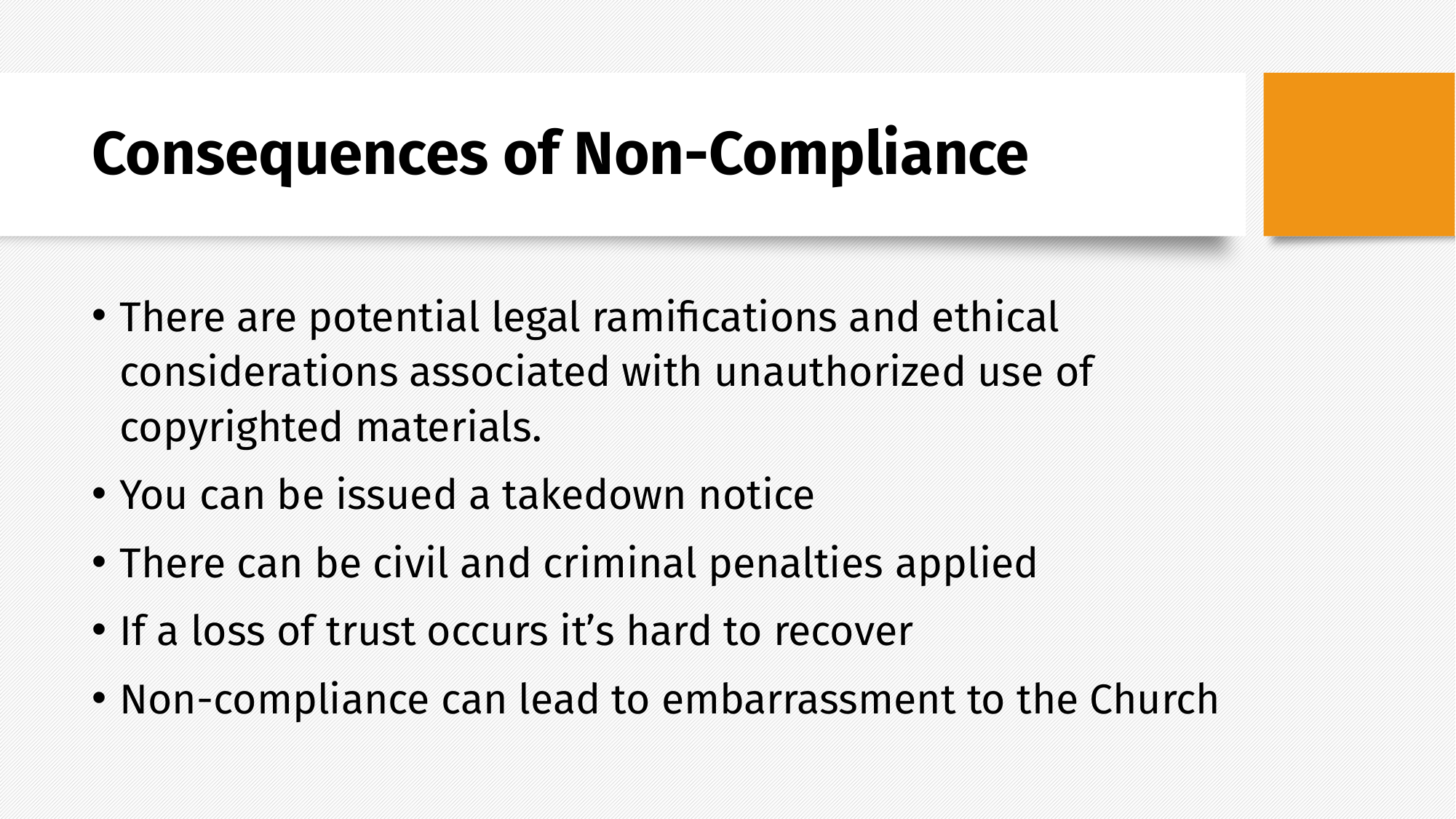

# Consequences of Non-Compliance
There are potential legal ramifications and ethical considerations associated with unauthorized use of copyrighted materials.
You can be issued a takedown notice
There can be civil and criminal penalties applied
If a loss of trust occurs it’s hard to recover
Non-compliance can lead to embarrassment to the Church